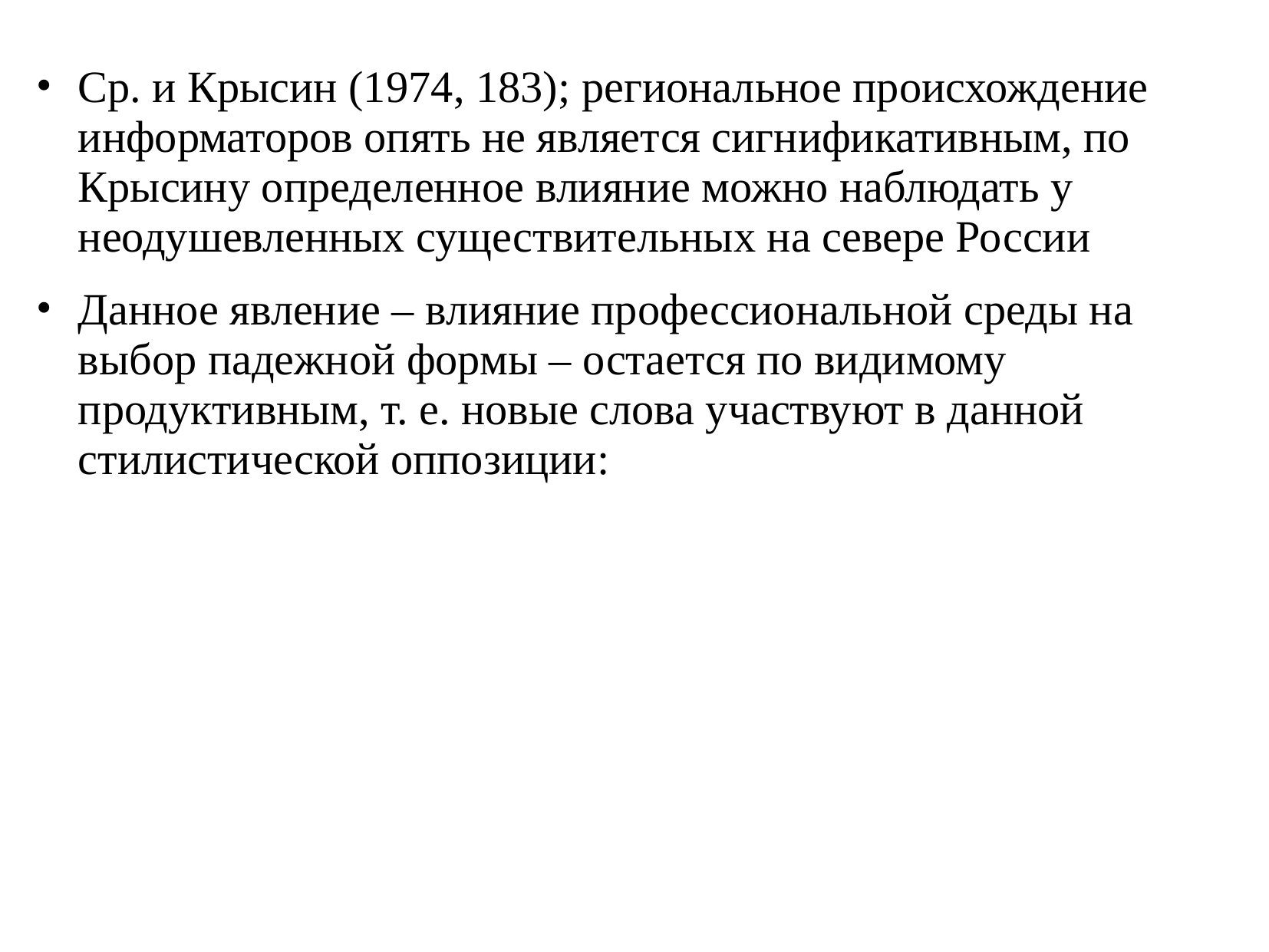

# Ср. и Крысин (1974, 183); региональное происхождение информаторов опять не является сигнификативным, по Крысину определенное влияние можно наблюдать у неодушевленных существительных на севере России
Данное явление – влияние профессиональной среды на выбор падежной формы – остается по видимому продуктивным, т. е. новые слова участвуют в данной стилистической оппозиции: